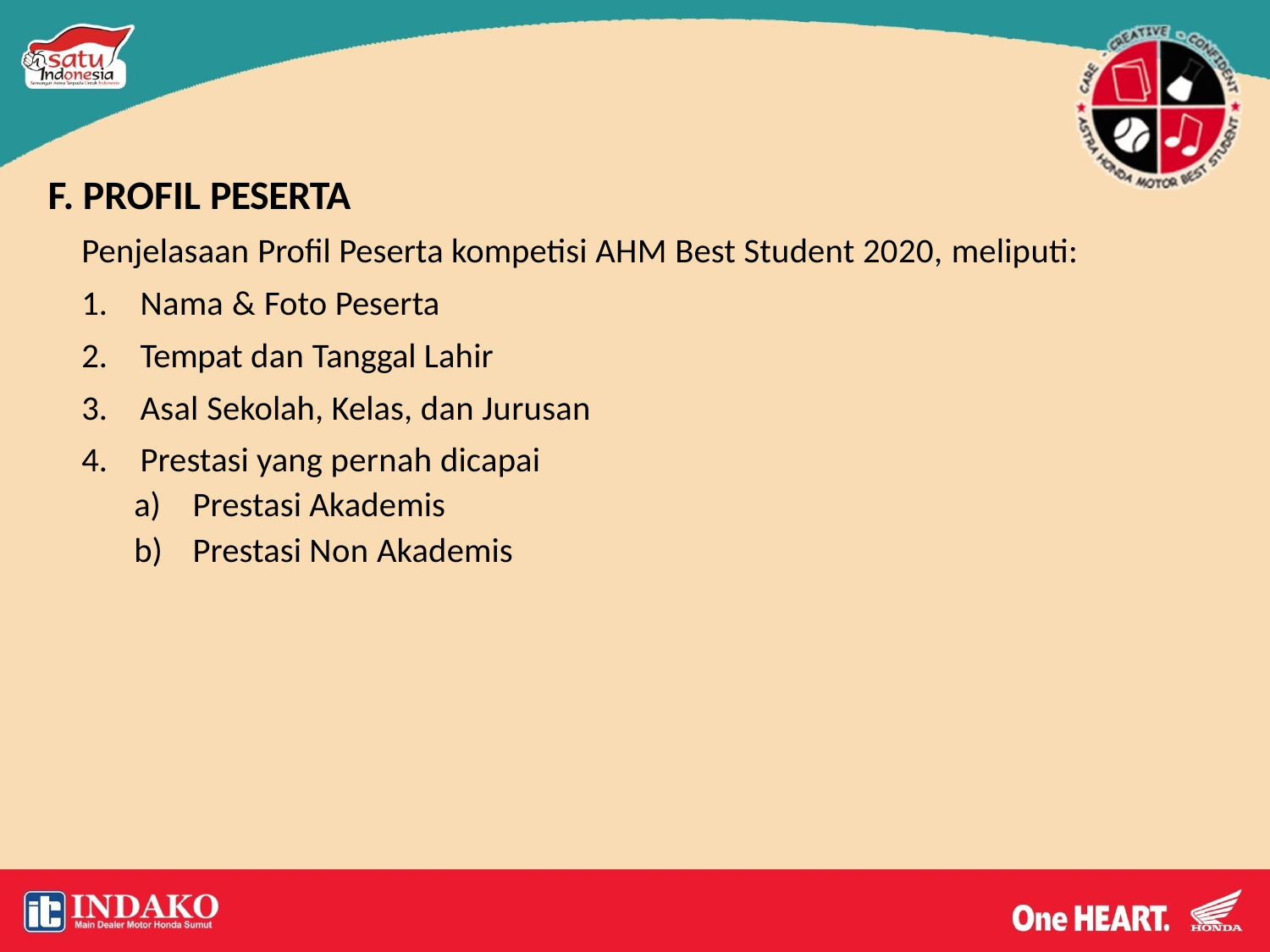

# F. PROFIL PESERTA
Penjelasaan Profil Peserta kompetisi AHM Best Student 2020, meliputi:
Nama & Foto Peserta
Tempat dan Tanggal Lahir
Asal Sekolah, Kelas, dan Jurusan
Prestasi yang pernah dicapai
Prestasi Akademis
Prestasi Non Akademis